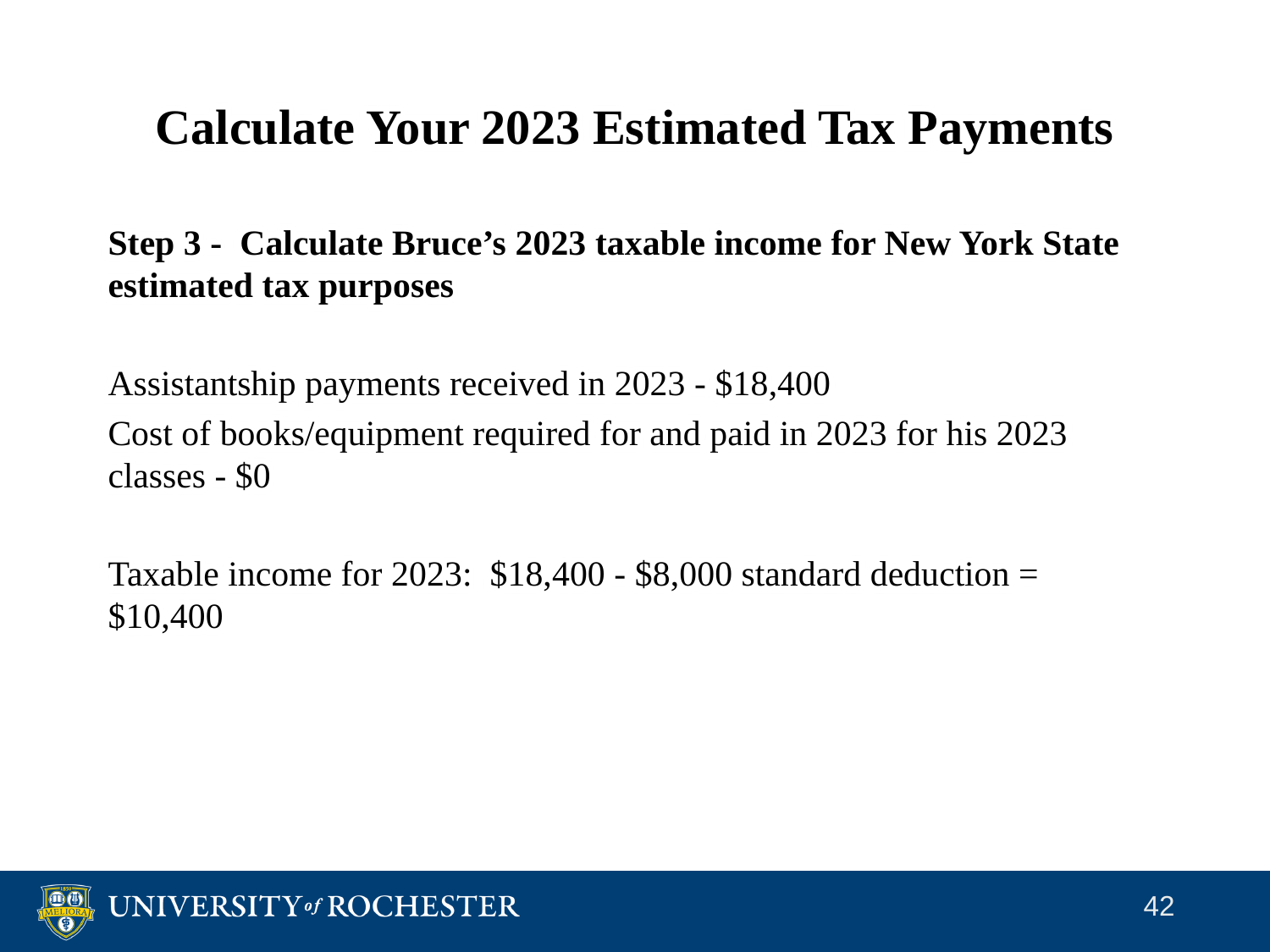

# Calculate Your 2023 Estimated Tax Payments
Step 3 -  Calculate Bruce’s 2023 taxable income for New York State estimated tax purposes

Assistantship payments received in 2023 - $18,400
Cost of books/equipment required for and paid in 2023 for his 2023 classes - $0

Taxable income for 2023:  $18,400 - $8,000 standard deduction = $10,400

42